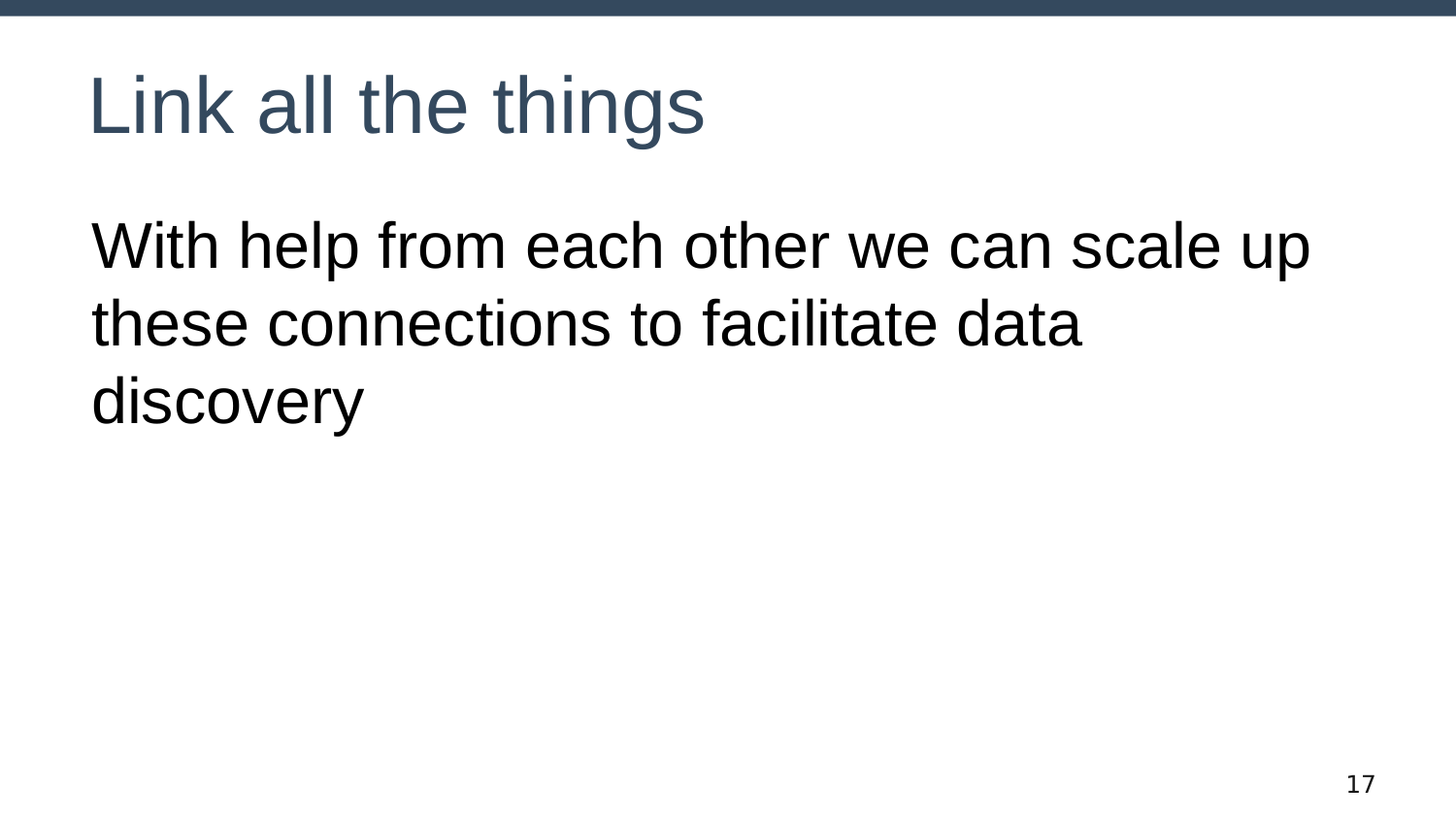

# Link all the things
With help from each other we can scale up these connections to facilitate data discovery